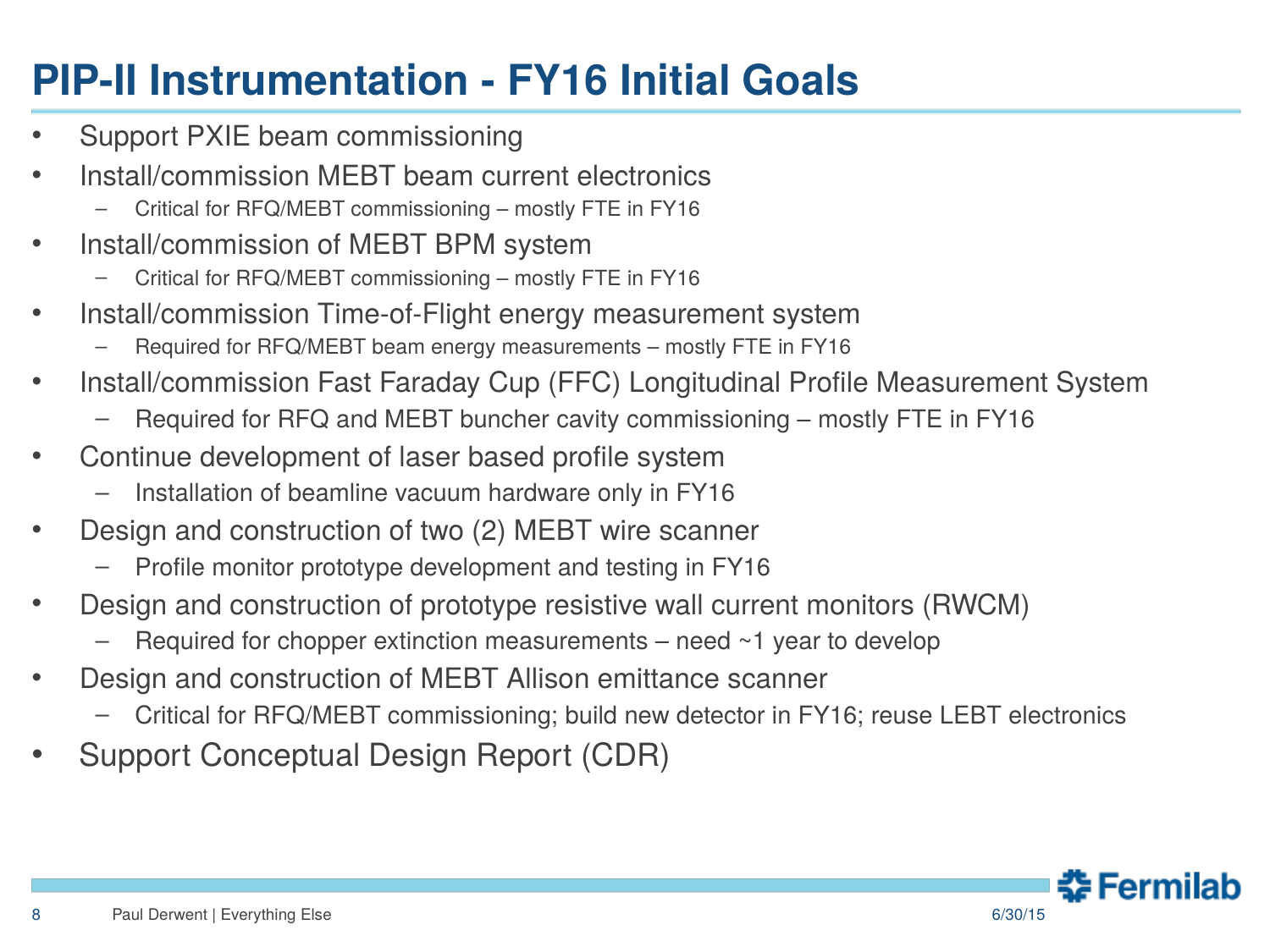

# PIP-II Instrumentation - FY16 Initial Goals
Support PXIE beam commissioning
Install/commission MEBT beam current electronics
Critical for RFQ/MEBT commissioning – mostly FTE in FY16
Install/commission of MEBT BPM system
Critical for RFQ/MEBT commissioning – mostly FTE in FY16
Install/commission Time-of-Flight energy measurement system
Required for RFQ/MEBT beam energy measurements – mostly FTE in FY16
Install/commission Fast Faraday Cup (FFC) Longitudinal Profile Measurement System
Required for RFQ and MEBT buncher cavity commissioning – mostly FTE in FY16
Continue development of laser based profile system
Installation of beamline vacuum hardware only in FY16
Design and construction of two (2) MEBT wire scanner
Profile monitor prototype development and testing in FY16
Design and construction of prototype resistive wall current monitors (RWCM)
Required for chopper extinction measurements – need ~1 year to develop
Design and construction of MEBT Allison emittance scanner
Critical for RFQ/MEBT commissioning; build new detector in FY16; reuse LEBT electronics
Support Conceptual Design Report (CDR)
8
Paul Derwent | Everything Else
6/30/15